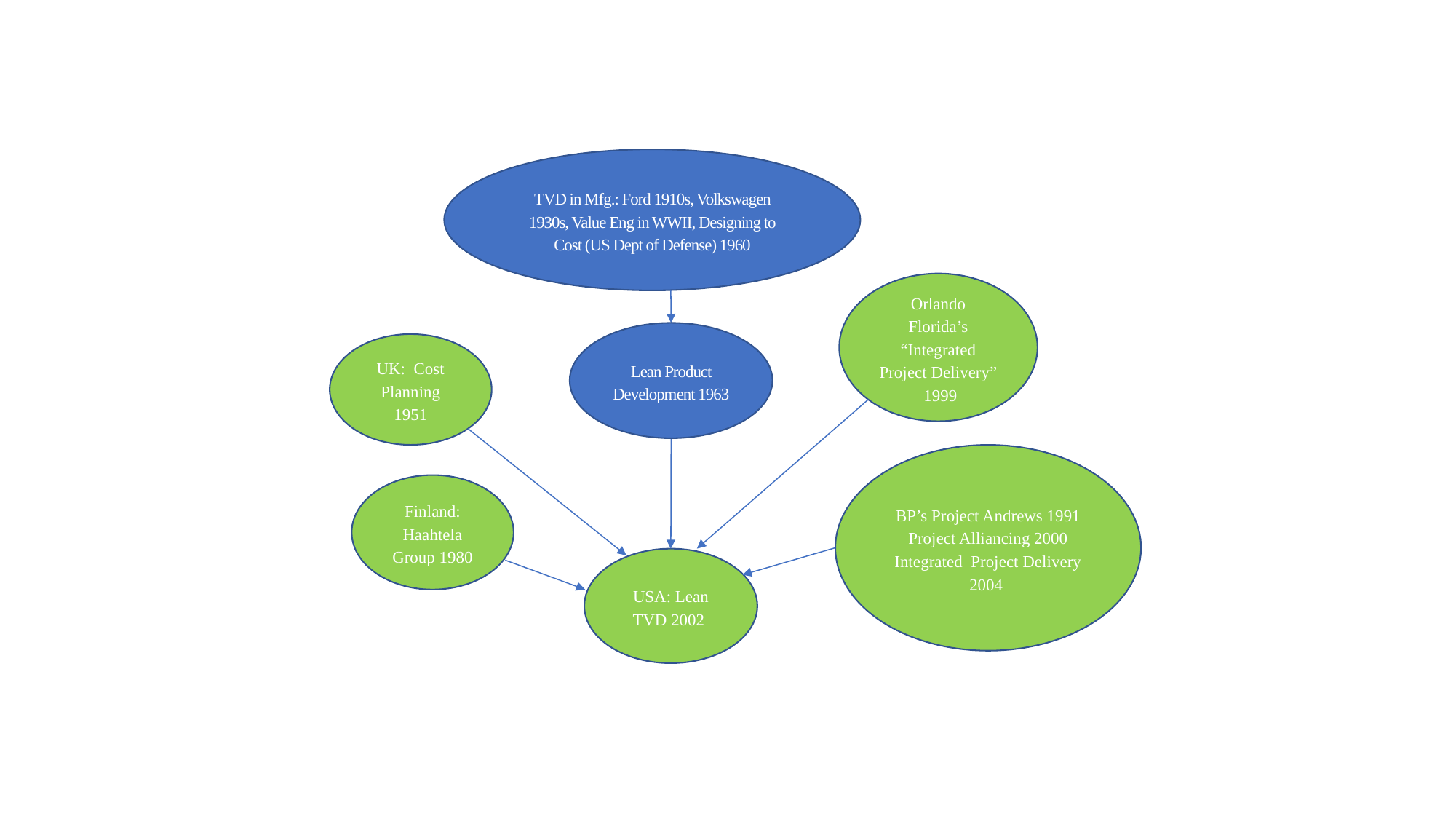

TVD in Mfg.: Ford 1910s, Volkswagen 1930s, Value Eng in WWII, Designing to Cost (US Dept of Defense) 1960
Orlando Florida’s “Integrated Project Delivery”  1999
Lean Product Development 1963
UK:  Cost Planning 1951
BP’s Project Andrews 1991
Project Alliancing 2000
Integrated  Project Delivery 2004
Finland: Haahtela Group 1980
USA: Lean TVD 2002